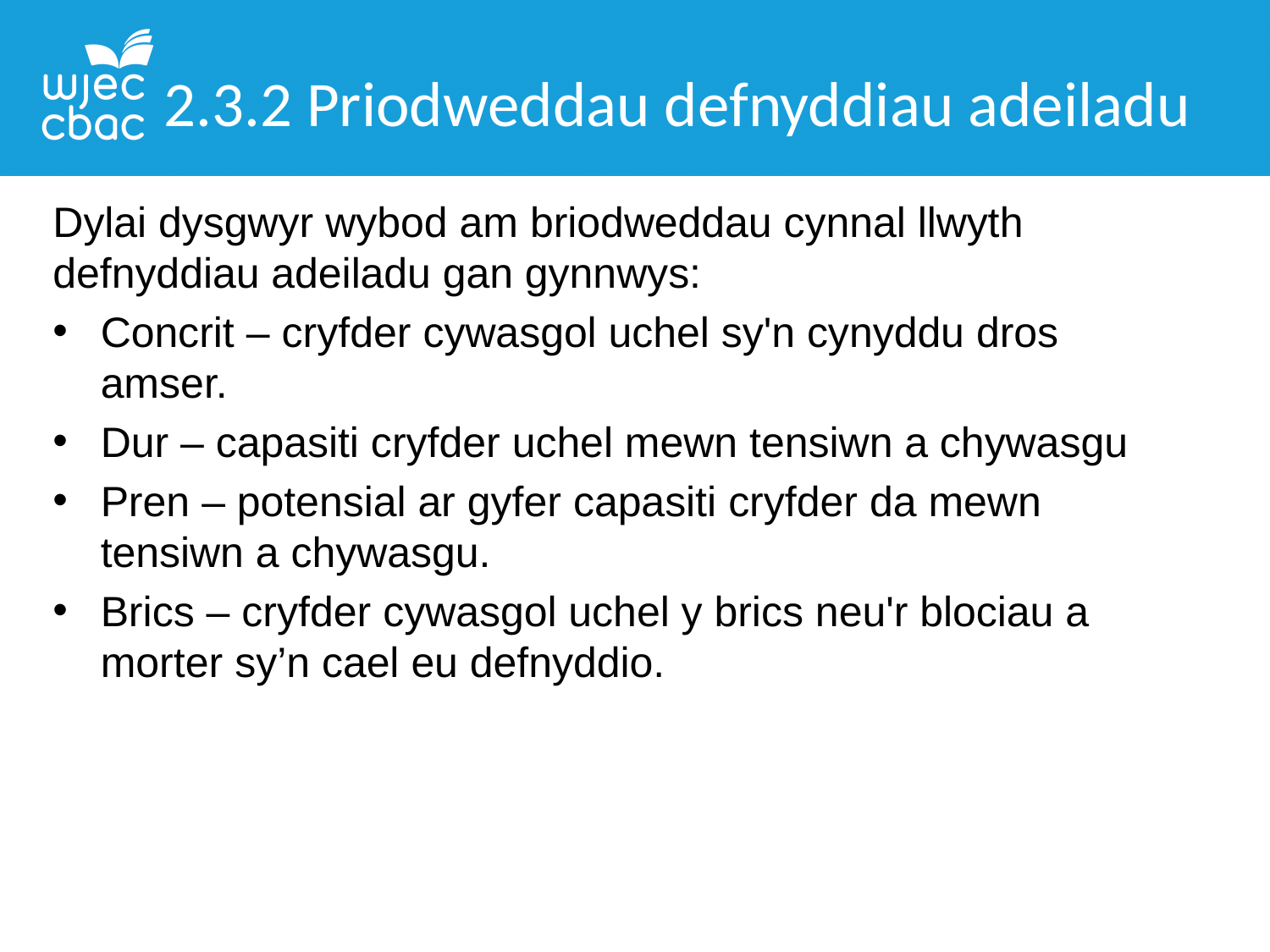

2.3.2 Priodweddau defnyddiau adeiladu
Dylai dysgwyr wybod am briodweddau cynnal llwyth defnyddiau adeiladu gan gynnwys:
Concrit – cryfder cywasgol uchel sy'n cynyddu dros amser.
Dur – capasiti cryfder uchel mewn tensiwn a chywasgu
Pren – potensial ar gyfer capasiti cryfder da mewn tensiwn a chywasgu.
Brics – cryfder cywasgol uchel y brics neu'r blociau a morter sy’n cael eu defnyddio.